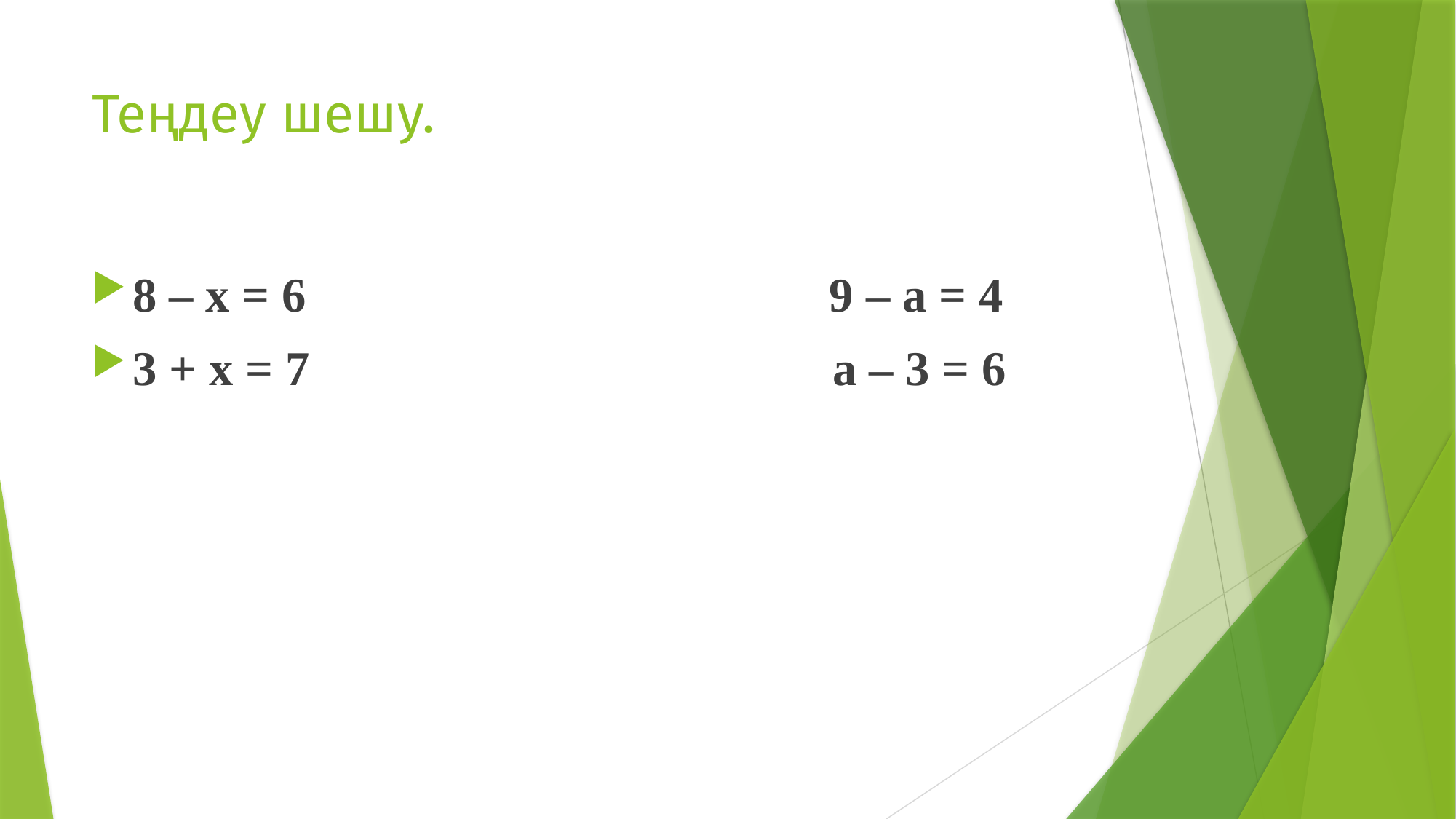

# Теңдеу шешу.
8 – х = 6                                           9 – а = 4
3 + х = 7                                           а – 3 = 6